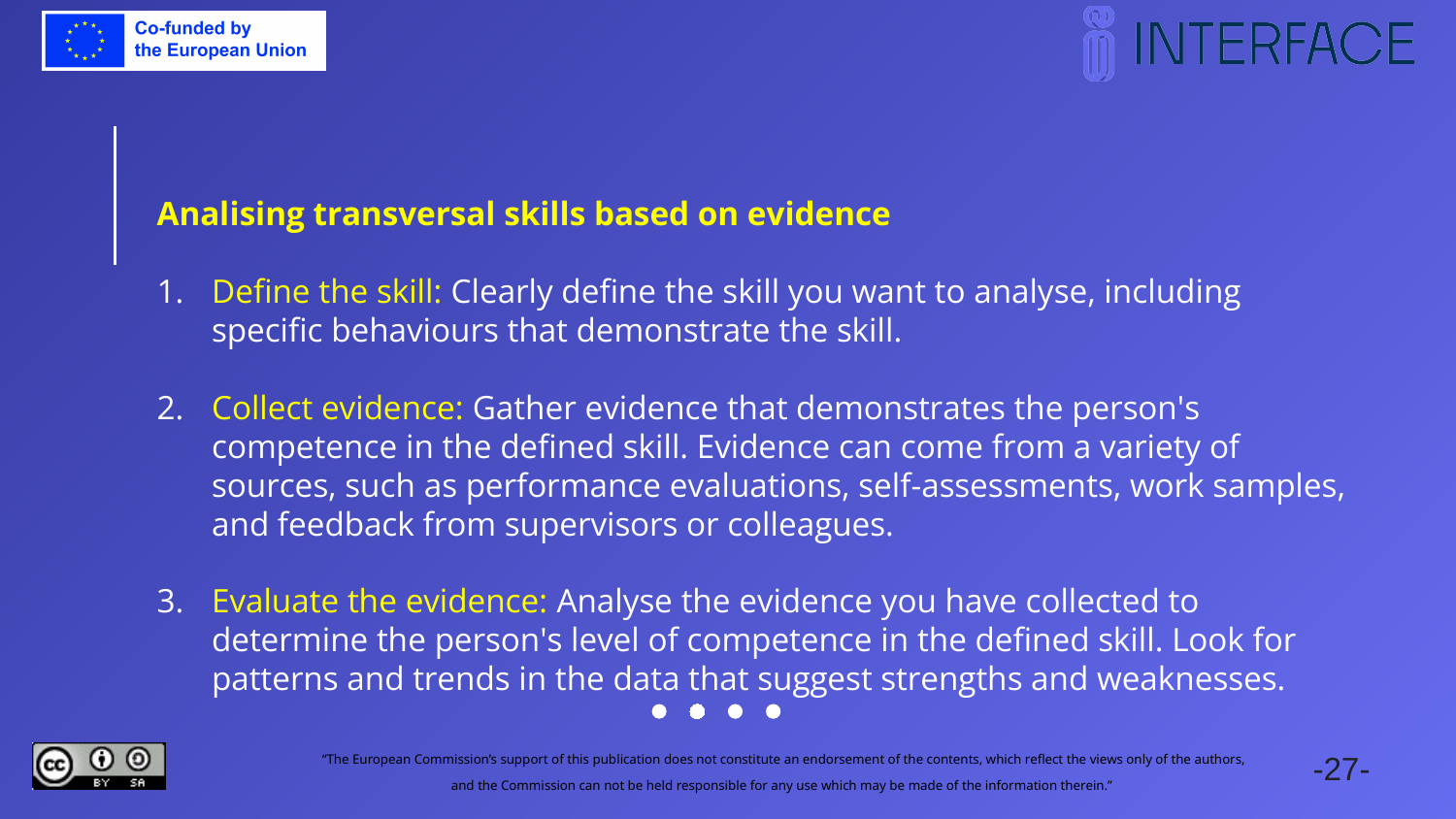

Analising transversal skills based on evidence

Define the skill: Clearly define the skill you want to analyse, including specific behaviours that demonstrate the skill.

Collect evidence: Gather evidence that demonstrates the person's competence in the defined skill. Evidence can come from a variety of sources, such as performance evaluations, self-assessments, work samples, and feedback from supervisors or colleagues.

Evaluate the evidence: Analyse the evidence you have collected to determine the person's level of competence in the defined skill. Look for patterns and trends in the data that suggest strengths and weaknesses.